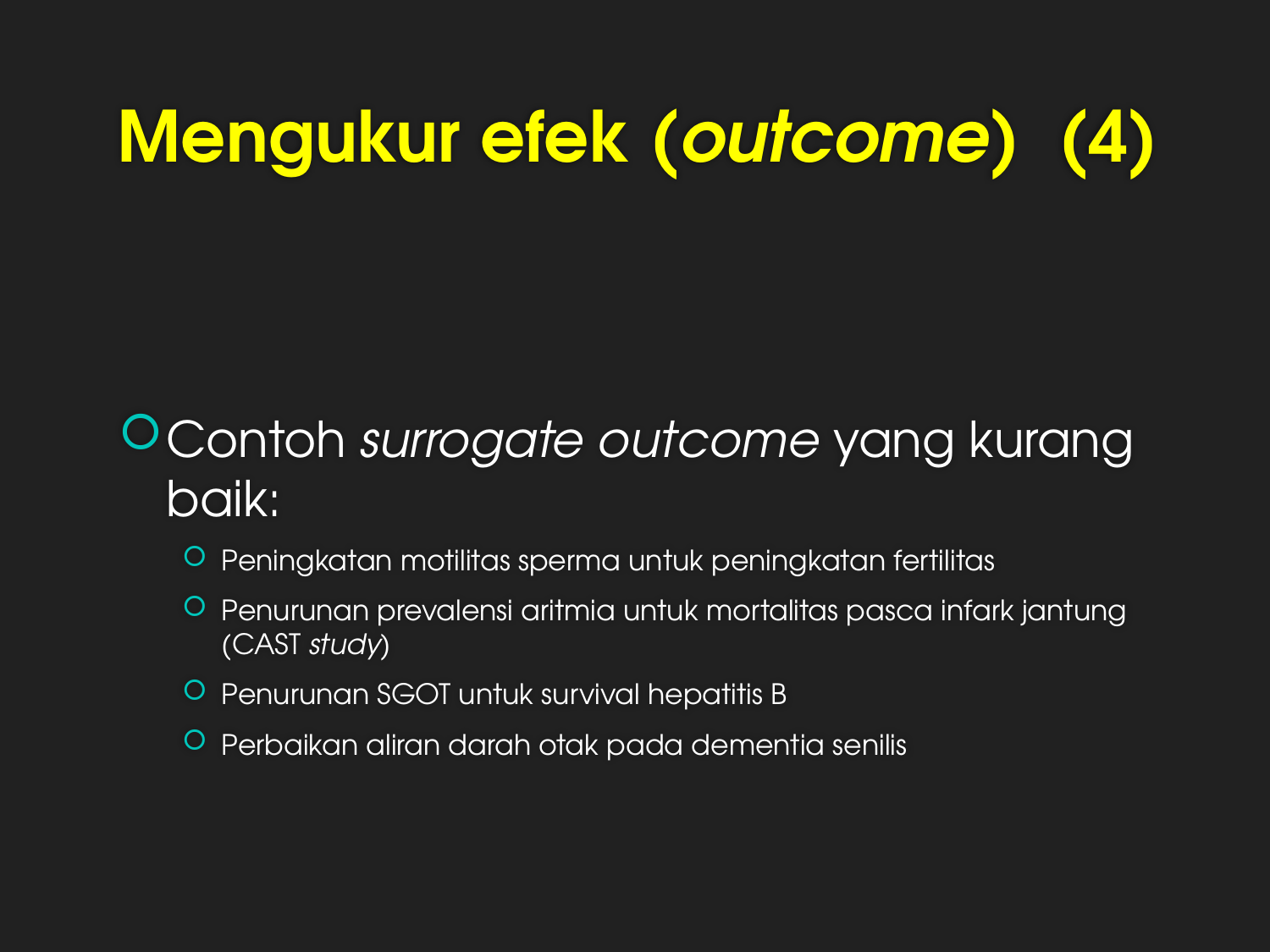

# Mengukur efek (outcome)  (4)
Contoh surrogate outcome yang kurang baik:
Peningkatan motilitas sperma untuk peningkatan fertilitas
Penurunan prevalensi aritmia untuk mortalitas pasca infark jantung (CAST study)
Penurunan SGOT untuk survival hepatitis B
Perbaikan aliran darah otak pada dementia senilis